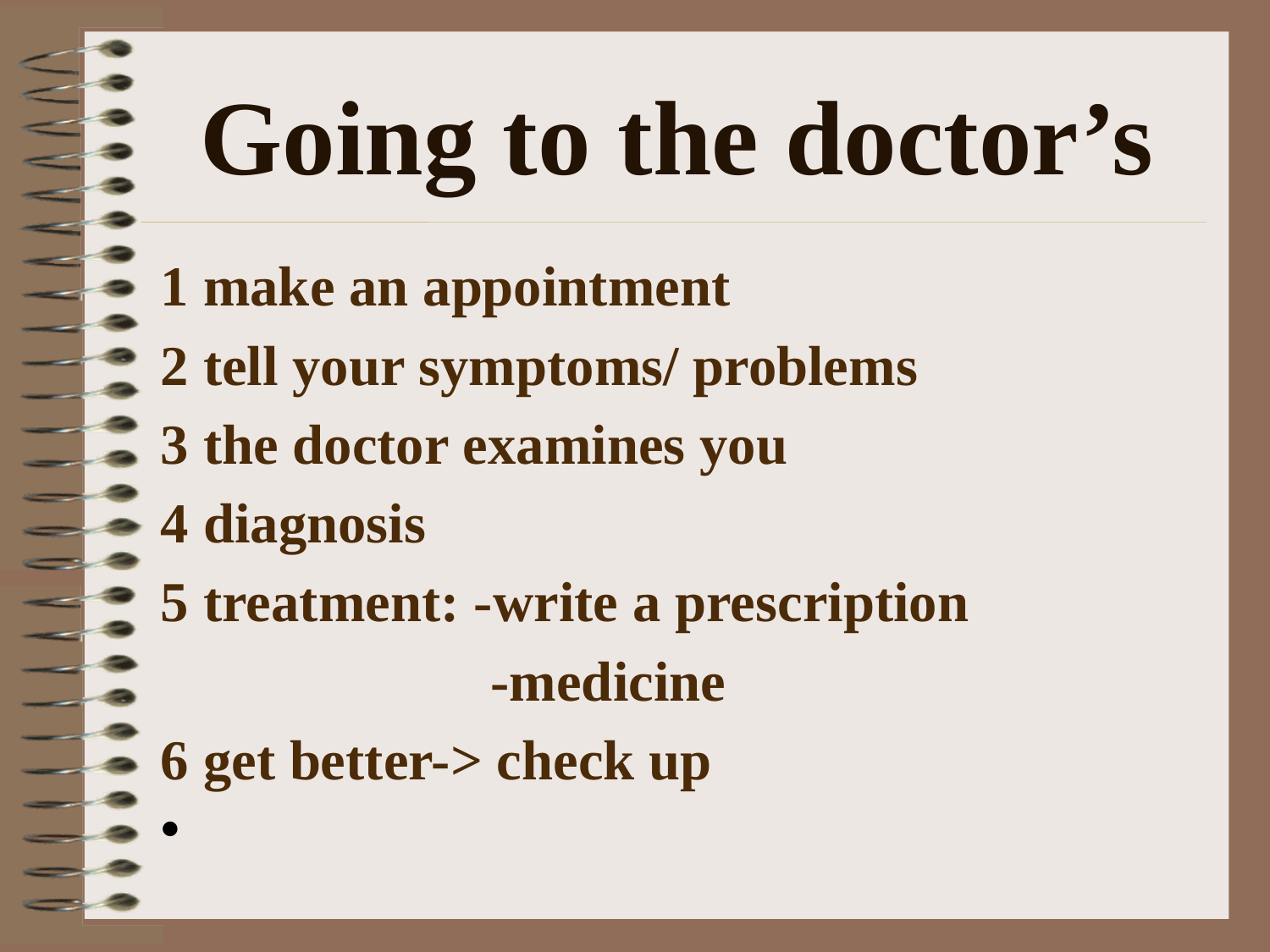

# Going to the doctor’s
1 make an appointment
2 tell your symptoms/ problems
3 the doctor examines you
4 diagnosis
5 treatment: -write a prescription
			  -medicine
6 get better-> check up